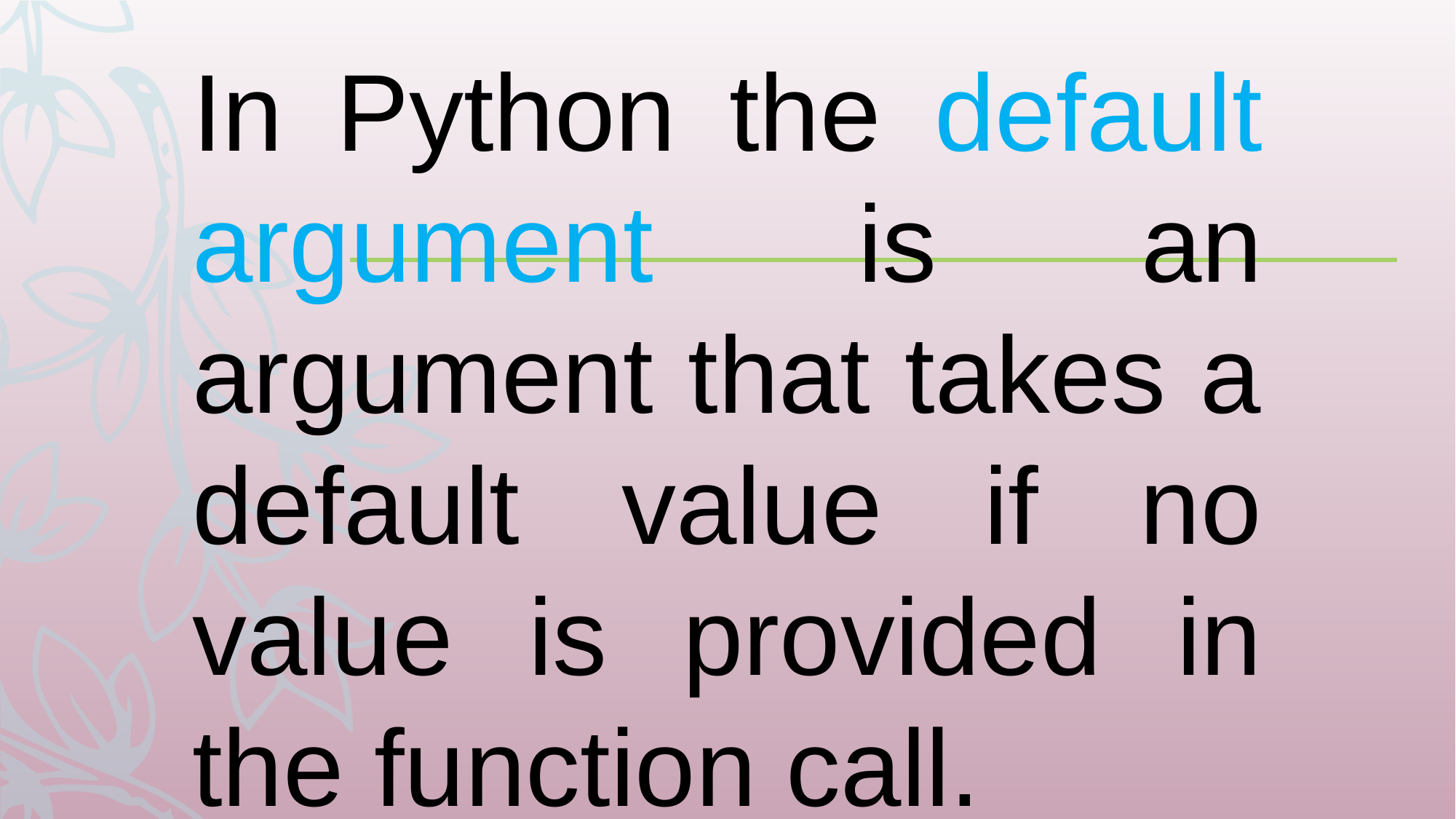

In Python the default argument is an argument that takes a default value if no value is provided in the function call.